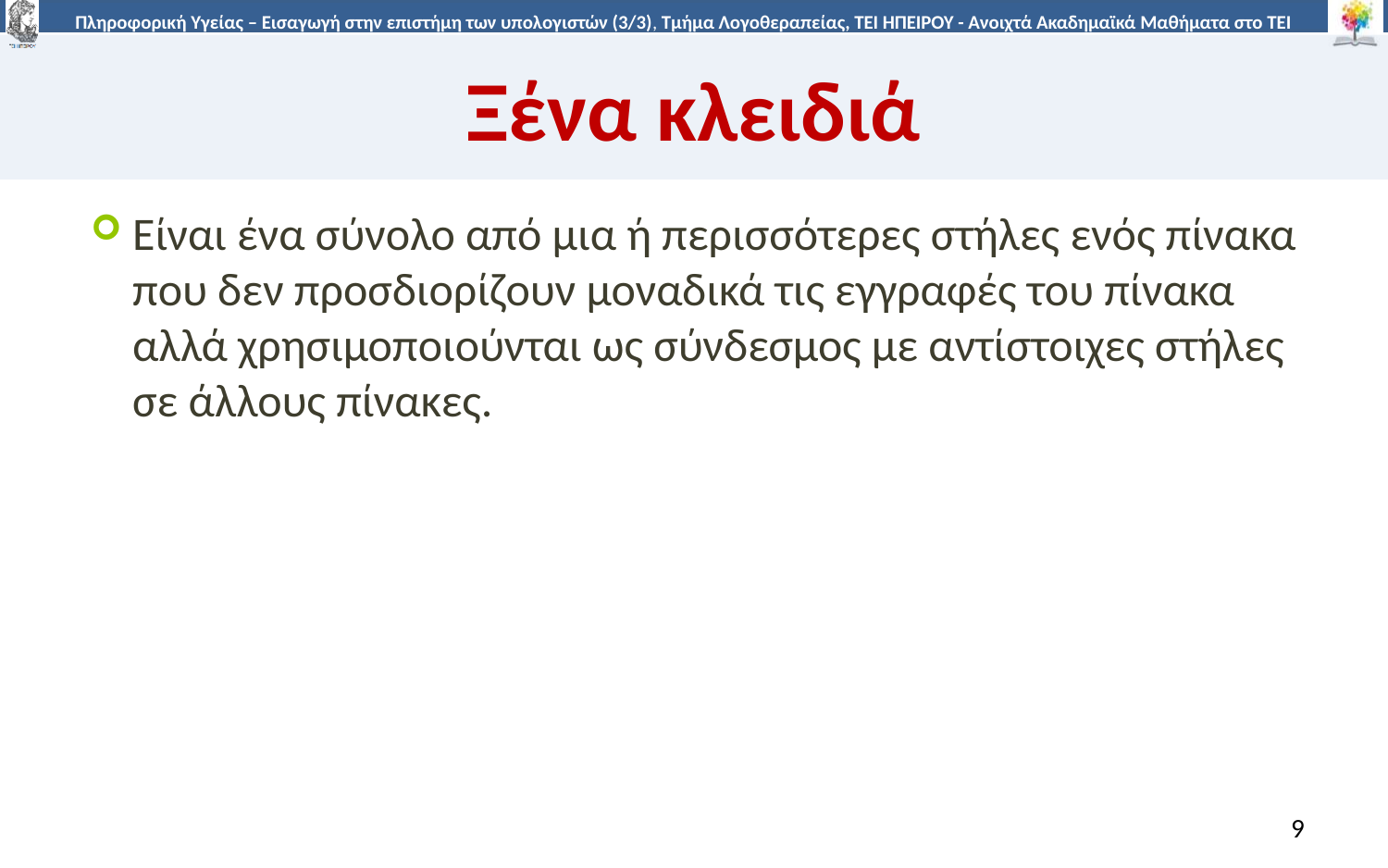

# Ξένα κλειδιά
Είναι ένα σύνολο από μια ή περισσότερες στήλες ενός πίνακα που δεν προσδιορίζουν μοναδικά τις εγγραφές του πίνακα αλλά χρησιμοποιούνται ως σύνδεσμος με αντίστοιχες στήλες σε άλλους πίνακες.
9